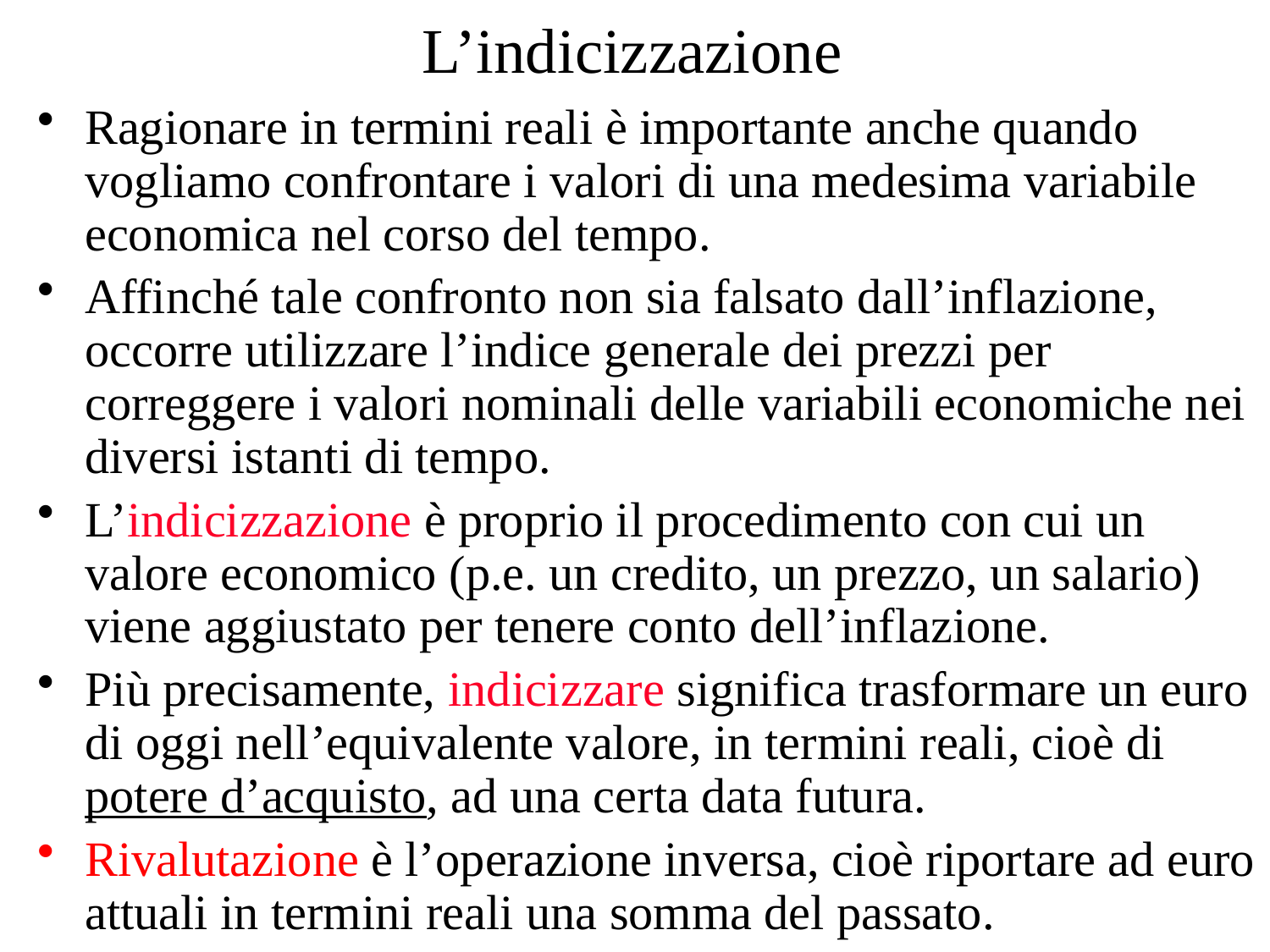

# L’indicizzazione
Ragionare in termini reali è importante anche quando vogliamo confrontare i valori di una medesima variabile economica nel corso del tempo.
Affinché tale confronto non sia falsato dall’inflazione, occorre utilizzare l’indice generale dei prezzi per correggere i valori nominali delle variabili economiche nei diversi istanti di tempo.
L’indicizzazione è proprio il procedimento con cui un valore economico (p.e. un credito, un prezzo, un salario) viene aggiustato per tenere conto dell’inflazione.
Più precisamente, indicizzare significa trasformare un euro di oggi nell’equivalente valore, in termini reali, cioè di potere d’acquisto, ad una certa data futura.
Rivalutazione è l’operazione inversa, cioè riportare ad euro attuali in termini reali una somma del passato.